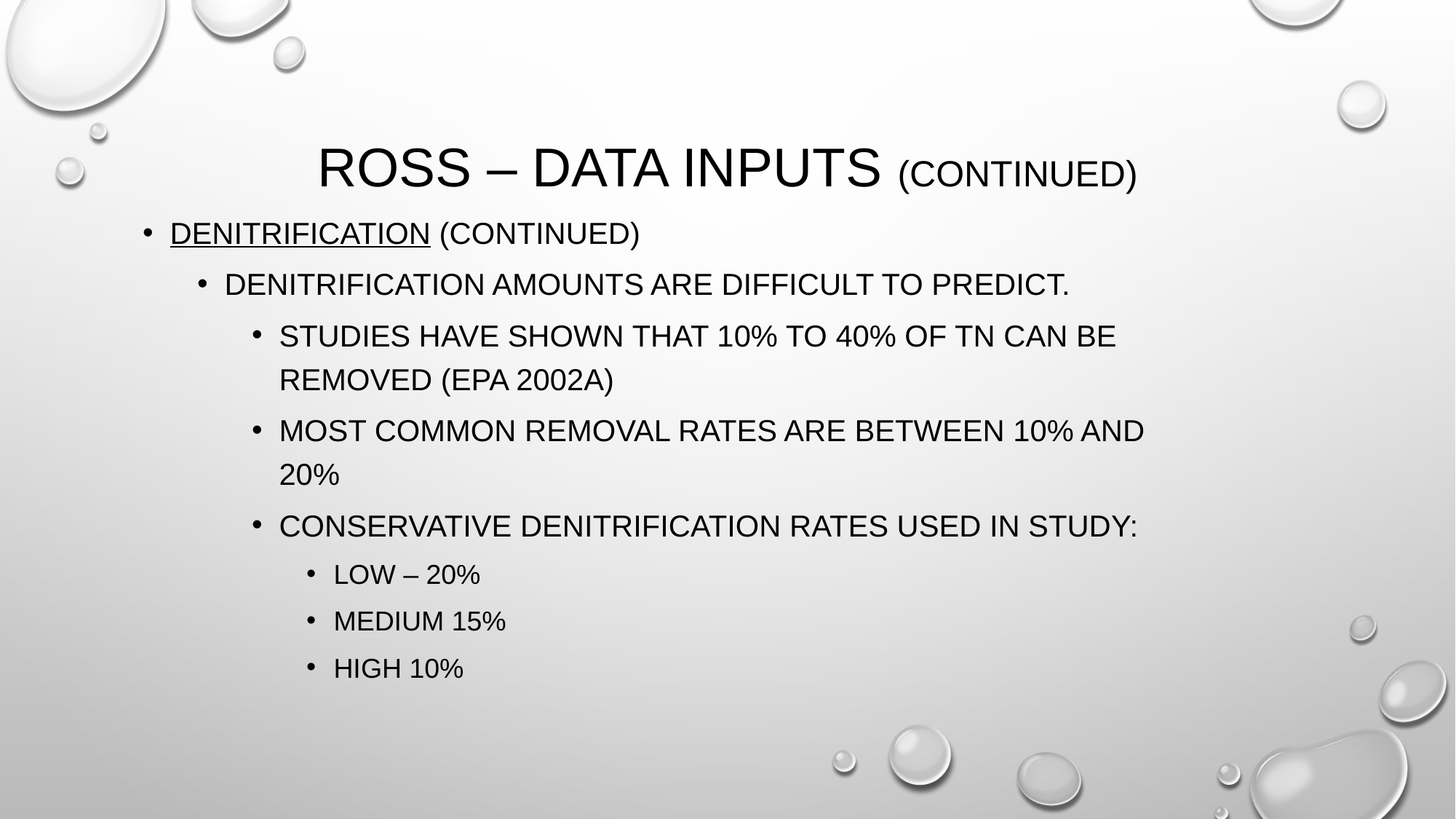

# ROSS – Data Inputs (continued)
Denitrification (continued)
Denitrification amounts are difficult to predict.
Studies have shown that 10% to 40% of TN can be removed (EPA 2002a)
Most common removal rates are between 10% and 20%
Conservative Denitrification rates used in study:
Low – 20%
Medium 15%
High 10%